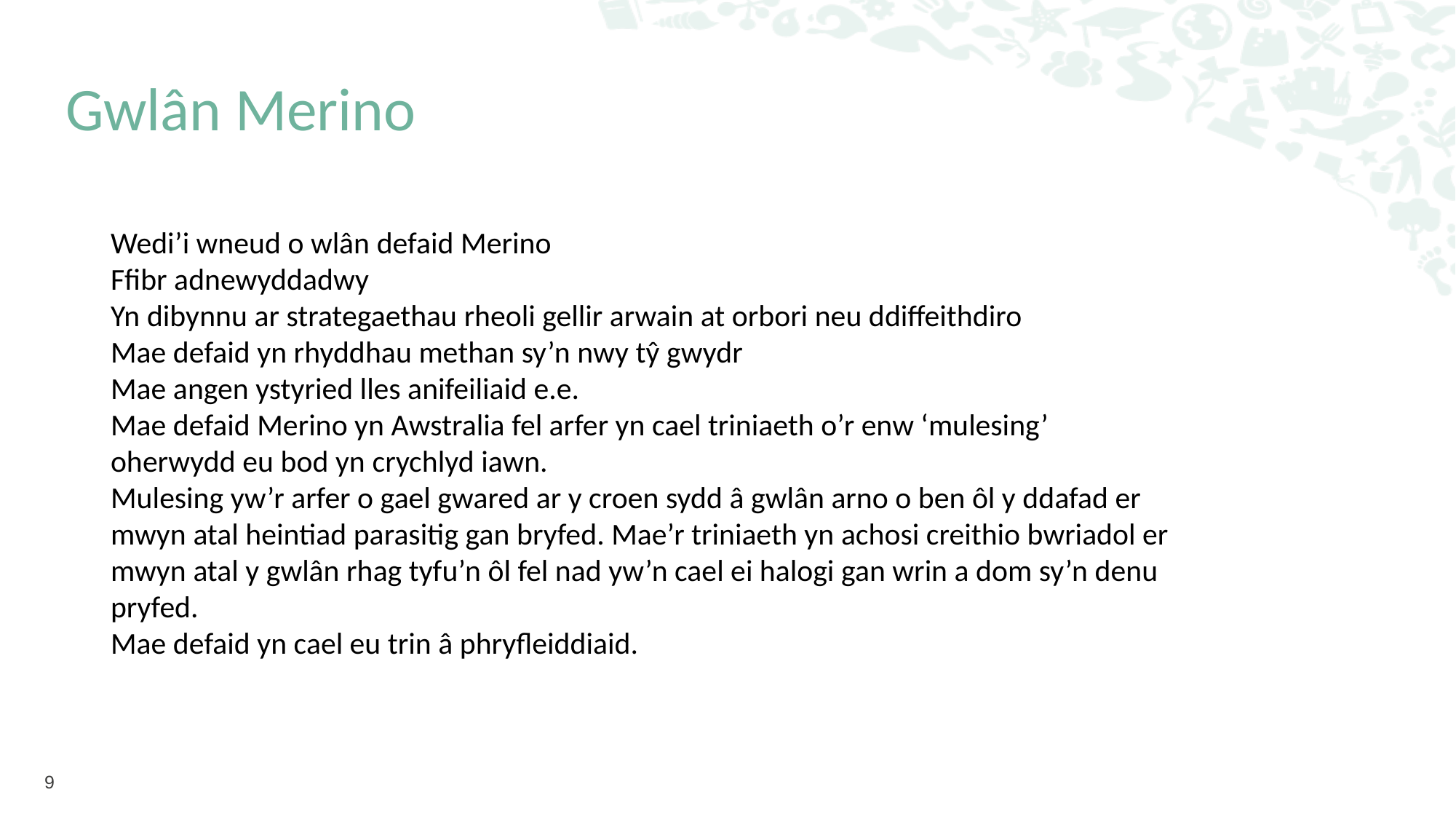

Gwlân Merino

Wedi’i wneud o wlân defaid Merino
Ffibr adnewyddadwy
Yn dibynnu ar strategaethau rheoli gellir arwain at orbori neu ddiffeithdiro
Mae defaid yn rhyddhau methan sy’n nwy tŷ gwydr
Mae angen ystyried lles anifeiliaid e.e.
Mae defaid Merino yn Awstralia fel arfer yn cael triniaeth o’r enw ‘mulesing’ oherwydd eu bod yn crychlyd iawn.
Mulesing yw’r arfer o gael gwared ar y croen sydd â gwlân arno o ben ôl y ddafad er mwyn atal heintiad parasitig gan bryfed. Mae’r triniaeth yn achosi creithio bwriadol er mwyn atal y gwlân rhag tyfu’n ôl fel nad yw’n cael ei halogi gan wrin a dom sy’n denu pryfed.
Mae defaid yn cael eu trin â phryfleiddiaid.